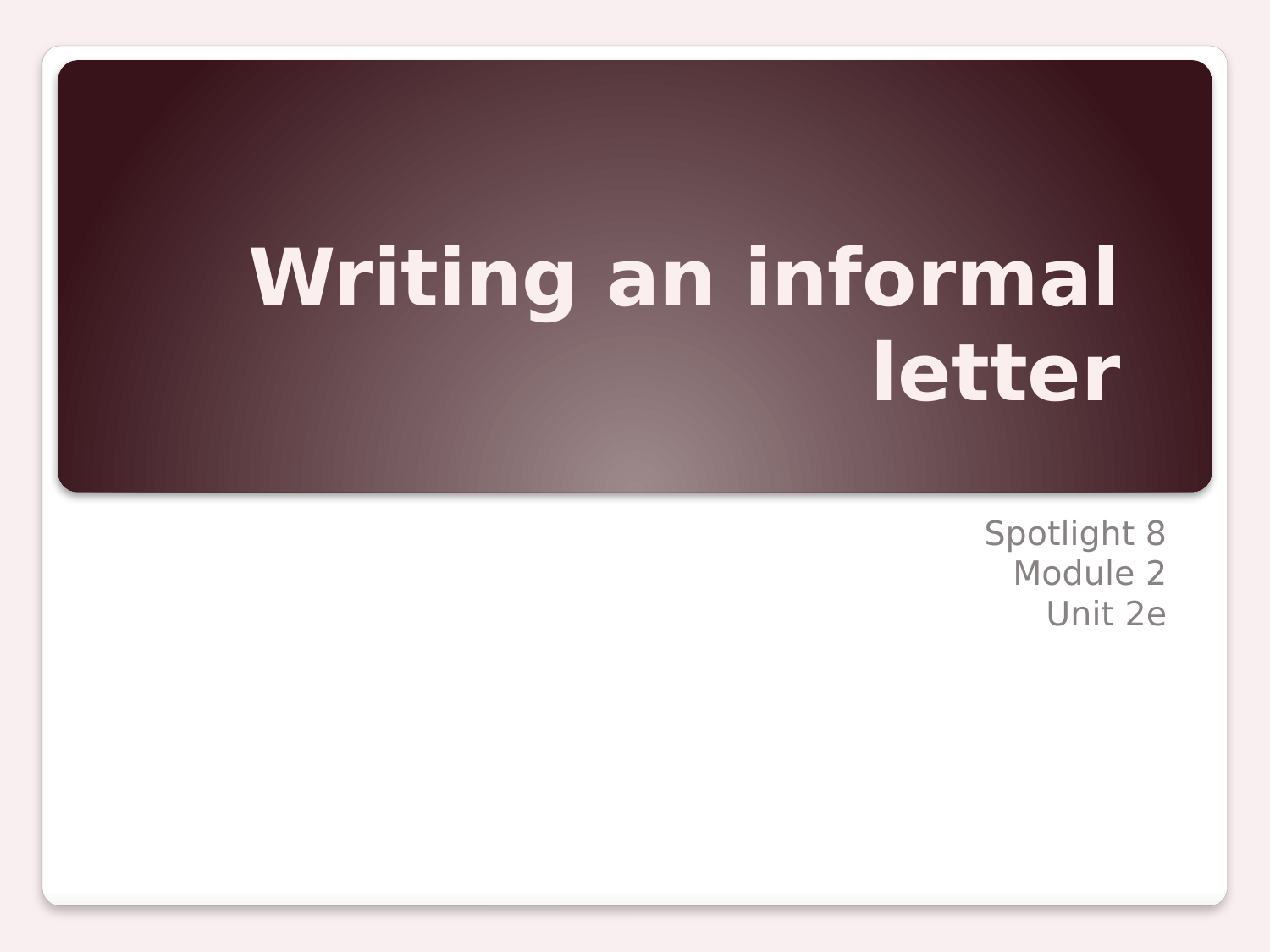

# Writing an informal letter
Spotlight 8
Module 2
Unit 2e